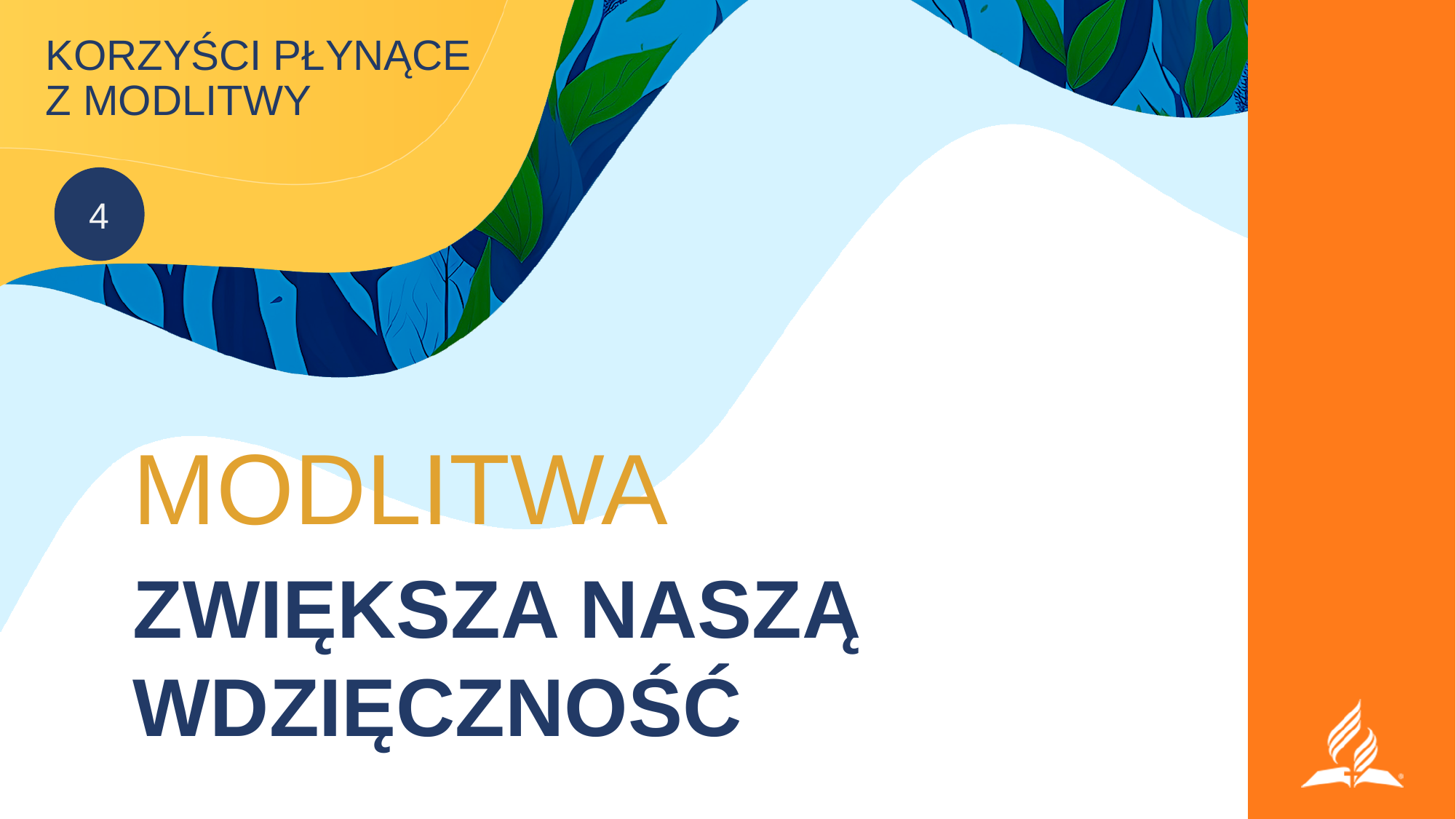

# KORZYŚCI PŁYNĄCE Z MODLITWY
4
MODLITWA
ZWIĘKSZA NASZĄ WDZIĘCZNOŚĆ